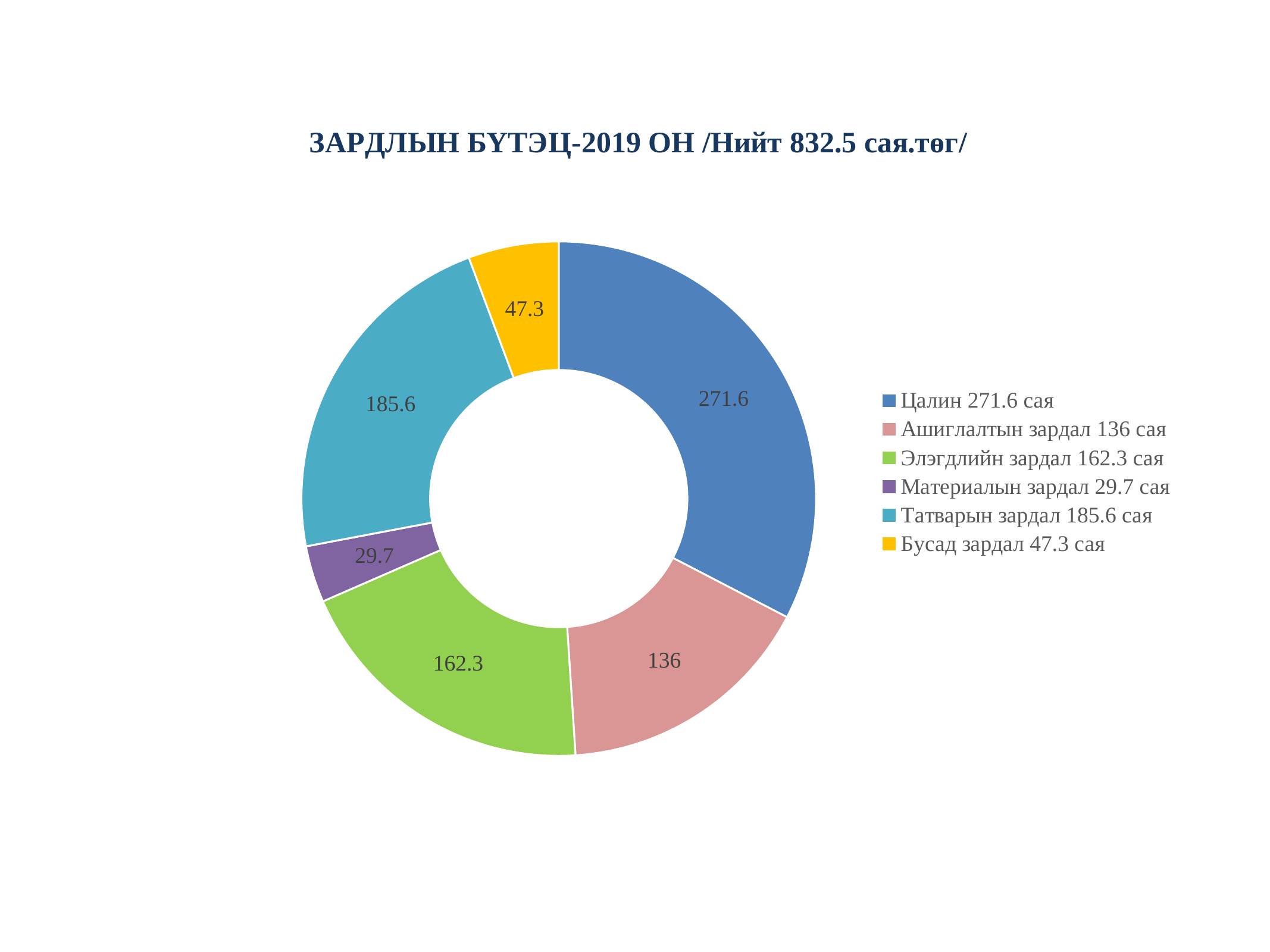

[unsupported chart]

### Chart: ЗАРДЛЫН БҮТЭЦ-2019 ОН /Нийт 832.5 сая.төг/

| Category | Дүн |
|---|---|
| Цалин 271.6 сая | 271.6 |
| Ашиглалтын зардал 136 сая | 136.0 |
| Элэгдлийн зардал 162.3 сая | 162.3 |
| Материалын зардал 29.7 сая | 29.7 |
| Татварын зардал 185.6 сая | 185.6 |
| Бусад зардал 47.3 сая | 47.3 |